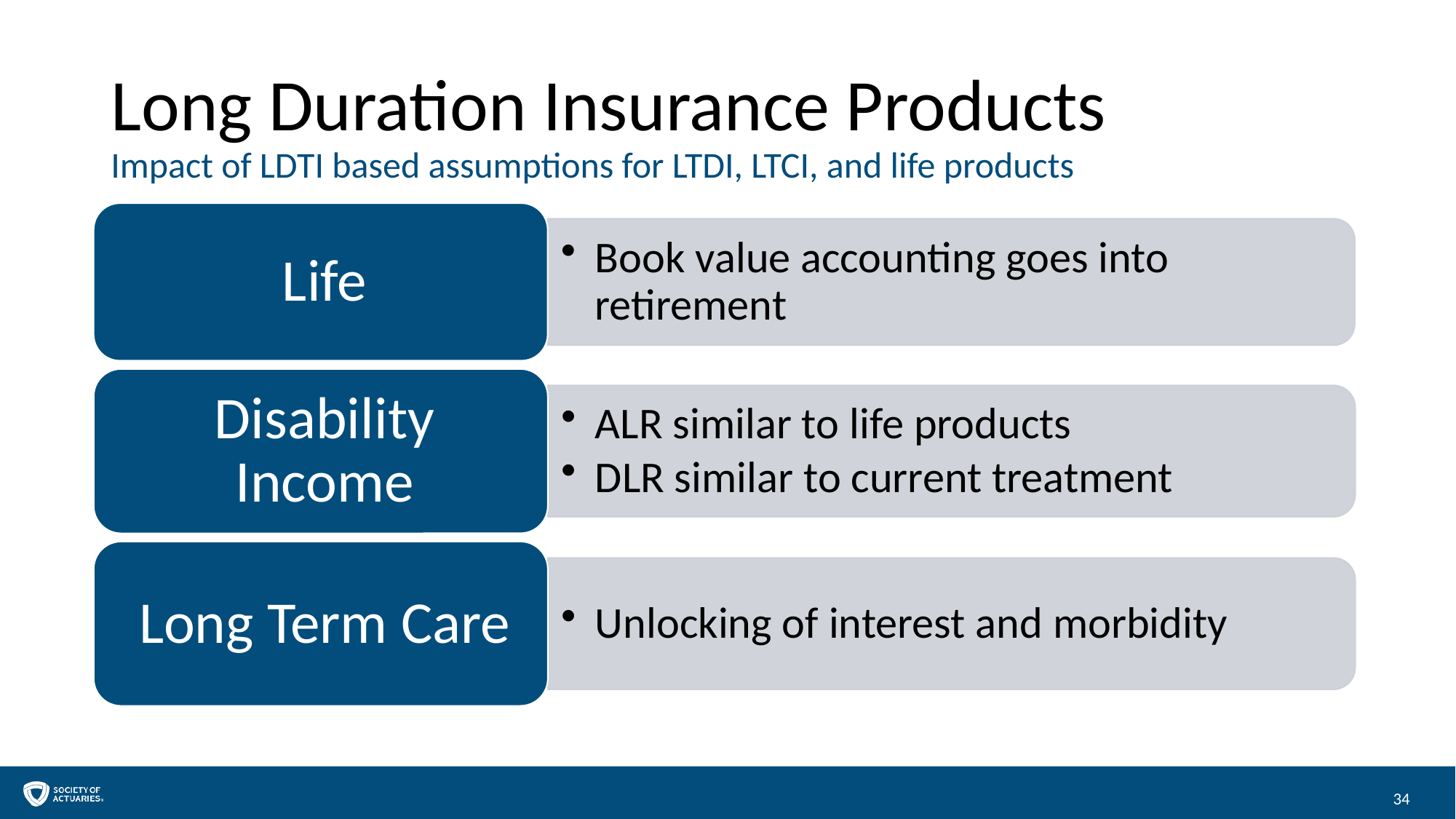

# Long Duration Insurance Products Impact of LDTI based assumptions for LTDI, LTCI, and life products
Book value accounting goes into retirement
Life
ALR similar to life products
DLR similar to current treatment
Disability Income
Unlocking of interest and morbidity
Long Term Care
34